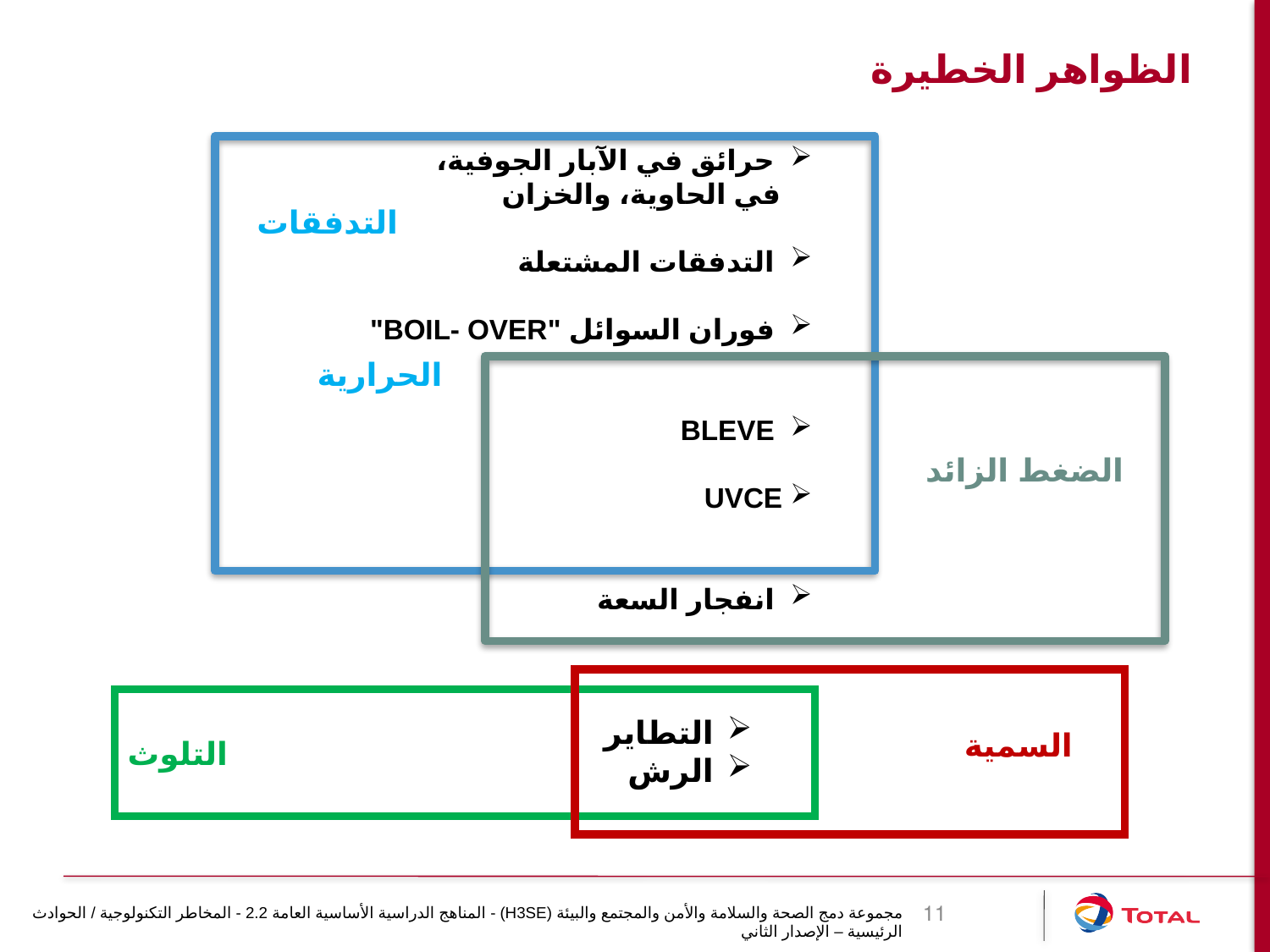

# الظواهر الخطيرة
 حرائق في الآبار الجوفية،
    في الحاوية، والخزان

 التدفقات المشتعلة

 فوران السوائل "BOIL- OVER"

 BLEVE

UVCE

 انفجار السعة

     التدفقات
الحرارية

الضغط الزائد

التلوث

 التطاير
 الرش
السمية
11
مجموعة دمج الصحة والسلامة والأمن والمجتمع والبيئة (H3SE) - المناهج الدراسية الأساسية العامة 2.2 - المخاطر التكنولوجية / الحوادث الرئيسية – الإصدار الثاني